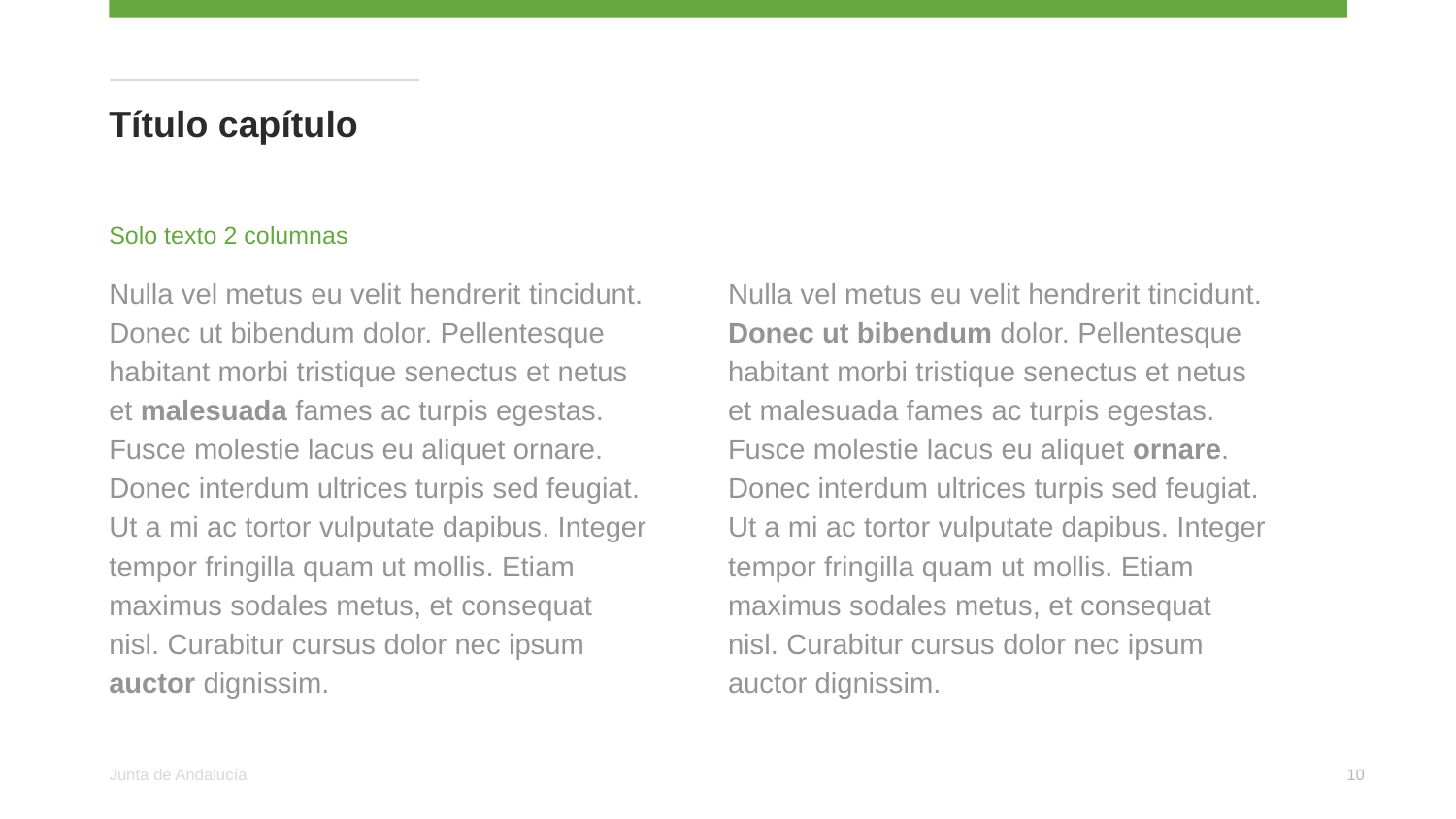

Título capítulo
Solo texto 2 columnas
Nulla vel metus eu velit hendrerit tincidunt. Donec ut bibendum dolor. Pellentesque habitant morbi tristique senectus et netus et malesuada fames ac turpis egestas. Fusce molestie lacus eu aliquet ornare. Donec interdum ultrices turpis sed feugiat. Ut a mi ac tortor vulputate dapibus. Integer tempor fringilla quam ut mollis. Etiam maximus sodales metus, et consequat nisl. Curabitur cursus dolor nec ipsum auctor dignissim.
Nulla vel metus eu velit hendrerit tincidunt. Donec ut bibendum dolor. Pellentesque habitant morbi tristique senectus et netus et malesuada fames ac turpis egestas. Fusce molestie lacus eu aliquet ornare. Donec interdum ultrices turpis sed feugiat. Ut a mi ac tortor vulputate dapibus. Integer tempor fringilla quam ut mollis. Etiam maximus sodales metus, et consequat nisl. Curabitur cursus dolor nec ipsum auctor dignissim.
10